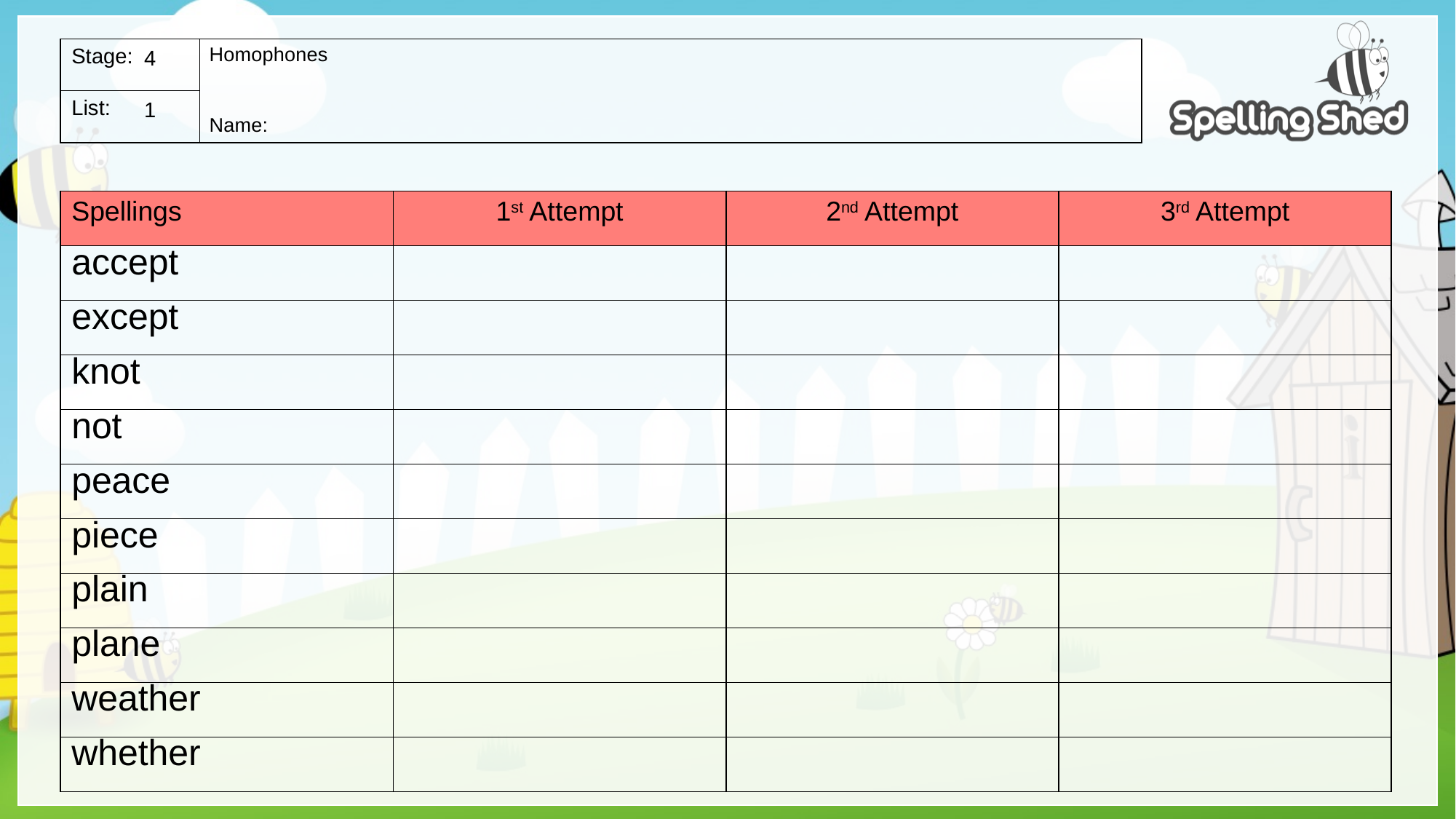

Homophones

Name:

4
1
accept
except
knot
not
peace
piece
plain
plane
weather
whether